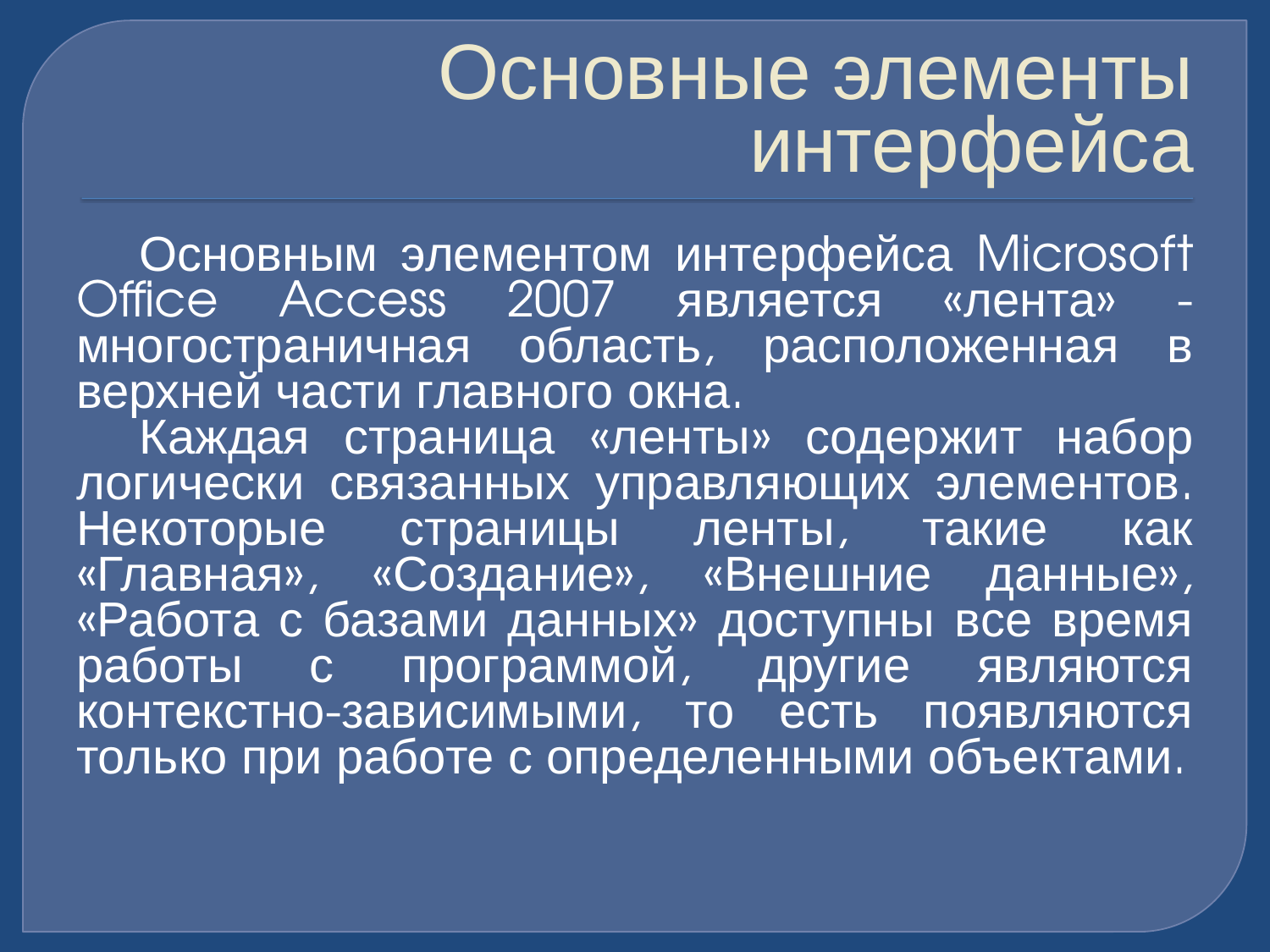

# Основные элементы интерфейса
Основным элементом интерфейса Microsoft Office Access 2007 является «лента» - многостраничная область, расположенная в верхней части главного окна.
Каждая страница «ленты» содержит набор логически связанных управляющих элементов. Некоторые страницы ленты, такие как «Главная», «Создание», «Внешние данные», «Работа с базами данных» доступны все время работы с программой, другие являются контекстно-зависимыми, то есть появляются только при работе с определенными объектами.